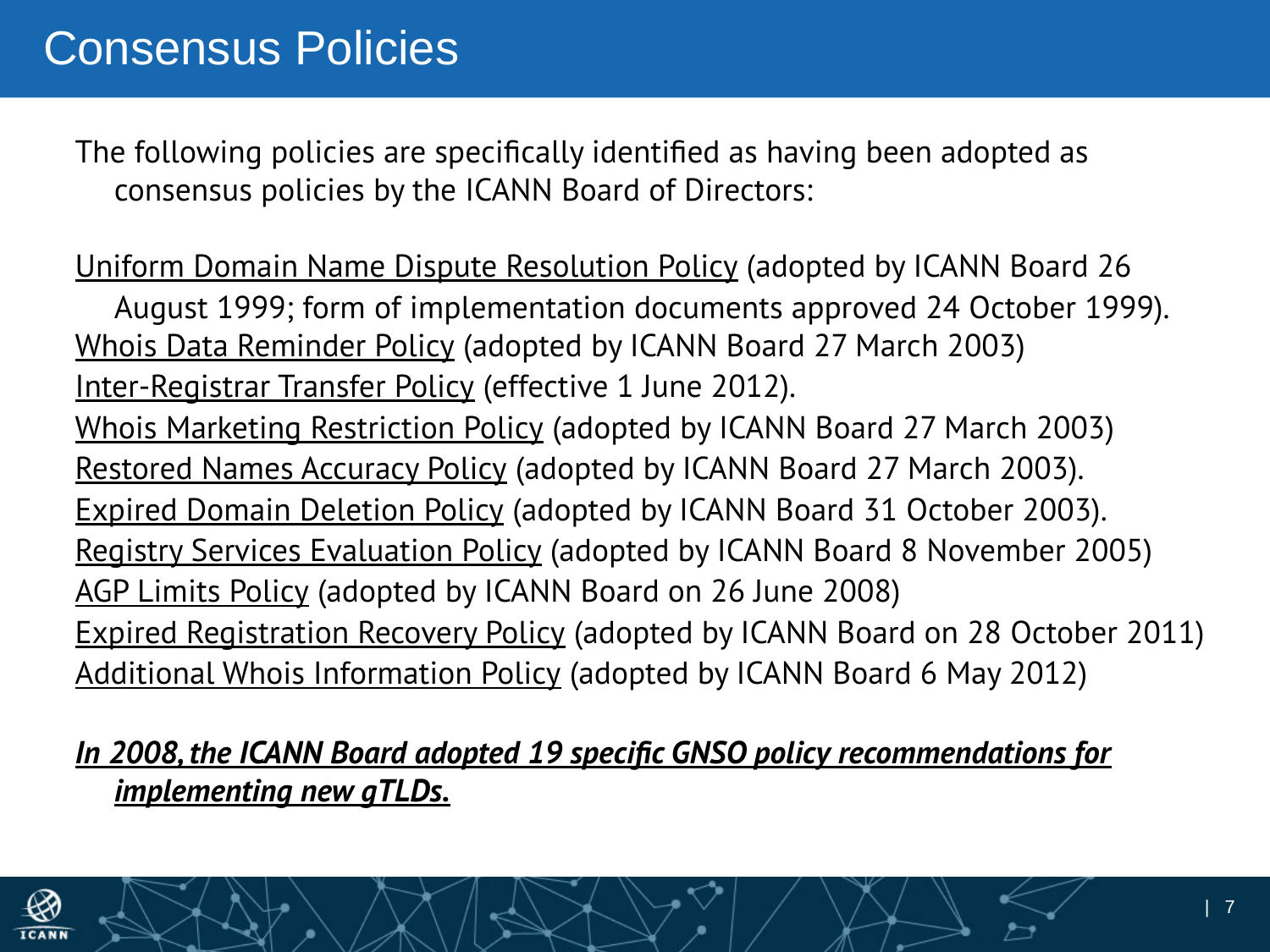

# Consensus Policies
The following policies are specifically identified as having been adopted as consensus policies by the ICANN Board of Directors:

Uniform Domain Name Dispute Resolution Policy (adopted by ICANN Board 26 August 1999; form of implementation documents approved 24 October 1999).
Whois Data Reminder Policy (adopted by ICANN Board 27 March 2003)
Inter-Registrar Transfer Policy (effective 1 June 2012).
Whois Marketing Restriction Policy (adopted by ICANN Board 27 March 2003)
Restored Names Accuracy Policy (adopted by ICANN Board 27 March 2003).
Expired Domain Deletion Policy (adopted by ICANN Board 31 October 2003).
Registry Services Evaluation Policy (adopted by ICANN Board 8 November 2005)
AGP Limits Policy (adopted by ICANN Board on 26 June 2008)
Expired Registration Recovery Policy (adopted by ICANN Board on 28 October 2011)
Additional Whois Information Policy (adopted by ICANN Board 6 May 2012)

In 2008, the ICANN Board adopted 19 specific GNSO policy recommendations for implementing new gTLDs.